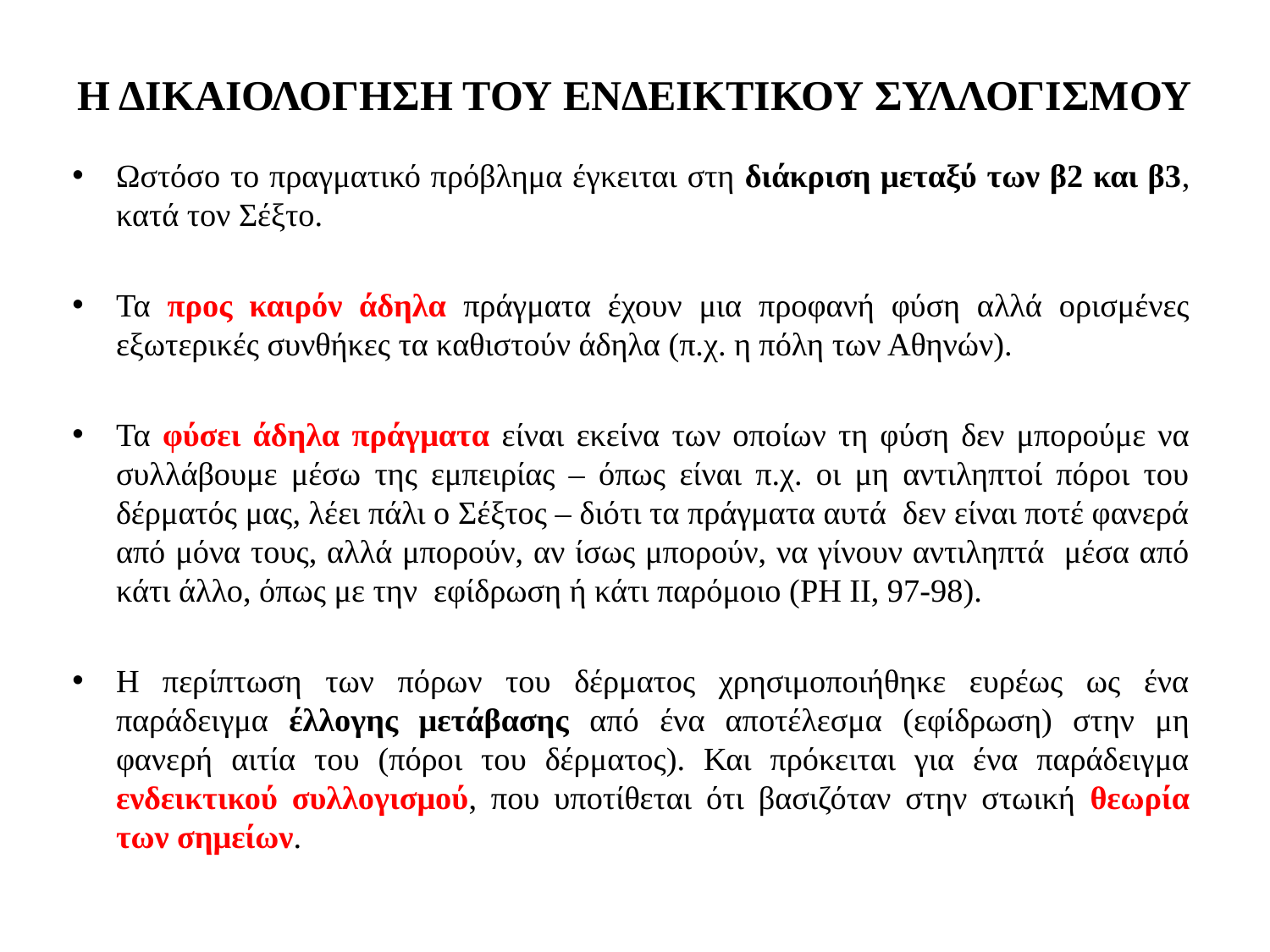

# Η ΔΙΚΑΙΟΛΟΓΗΣΗ ΤΟΥ ΕΝΔΕΙΚΤΙΚΟΥ ΣΥΛΛΟΓΙΣΜΟΥ
Ωστόσο το πραγματικό πρόβλημα έγκειται στη διάκριση μεταξύ των β2 και β3, κατά τον Σέξτο.

Τα προς καιρόν άδηλα πράγματα έχουν μια προφανή φύση αλλά ορισμένες εξωτερικές συνθήκες τα καθιστούν άδηλα (π.χ. η πόλη των Αθηνών).

Τα φύσει άδηλα πράγματα είναι εκείνα των οποίων τη φύση δεν μπορούμε να συλλάβουμε μέσω της εμπειρίας – όπως είναι π.χ. οι μη αντιληπτοί πόροι του δέρματός μας, λέει πάλι ο Σέξτος – διότι τα πράγματα αυτά  δεν είναι ποτέ φανερά από μόνα τους, αλλά μπορούν, αν ίσως μπορούν, να γίνουν αντιληπτά  μέσα από κάτι άλλο, όπως με την  εφίδρωση ή κάτι παρόμοιο (PH II, 97-98).

Η περίπτωση των πόρων του δέρματος χρησιμοποιήθηκε ευρέως ως ένα παράδειγμα έλλογης μετάβασης από ένα αποτέλεσμα (εφίδρωση) στην μη φανερή αιτία του (πόροι του δέρματος). Και πρόκειται για ένα παράδειγμα ενδεικτικού συλλογισμού, που υποτίθεται ότι βασιζόταν στην στωική θεωρία των σημείων.